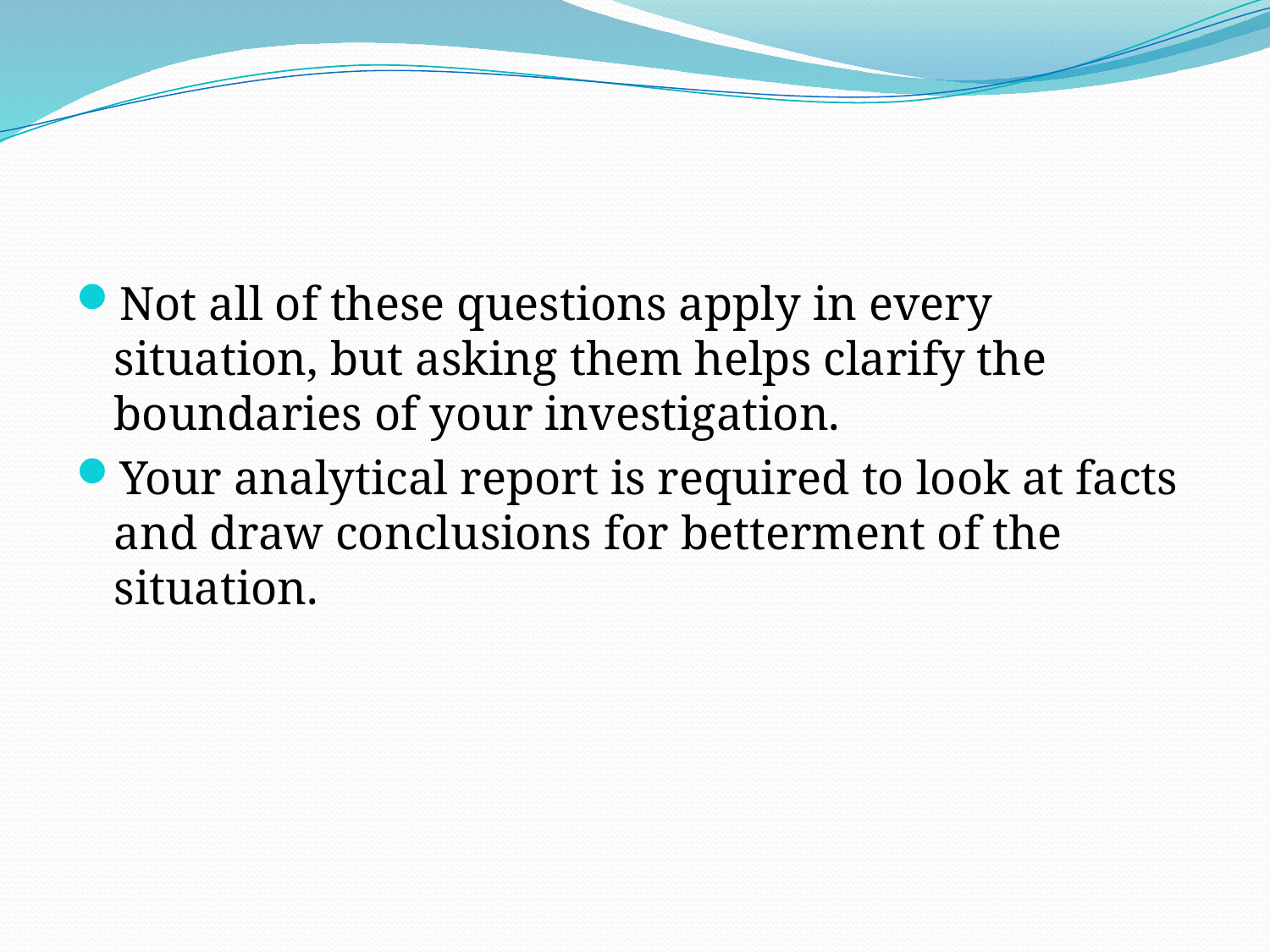

Not all of these questions apply in every situation, but asking them helps clarify the boundaries of your investigation.
Your analytical report is required to look at facts and draw conclusions for betterment of the situation.